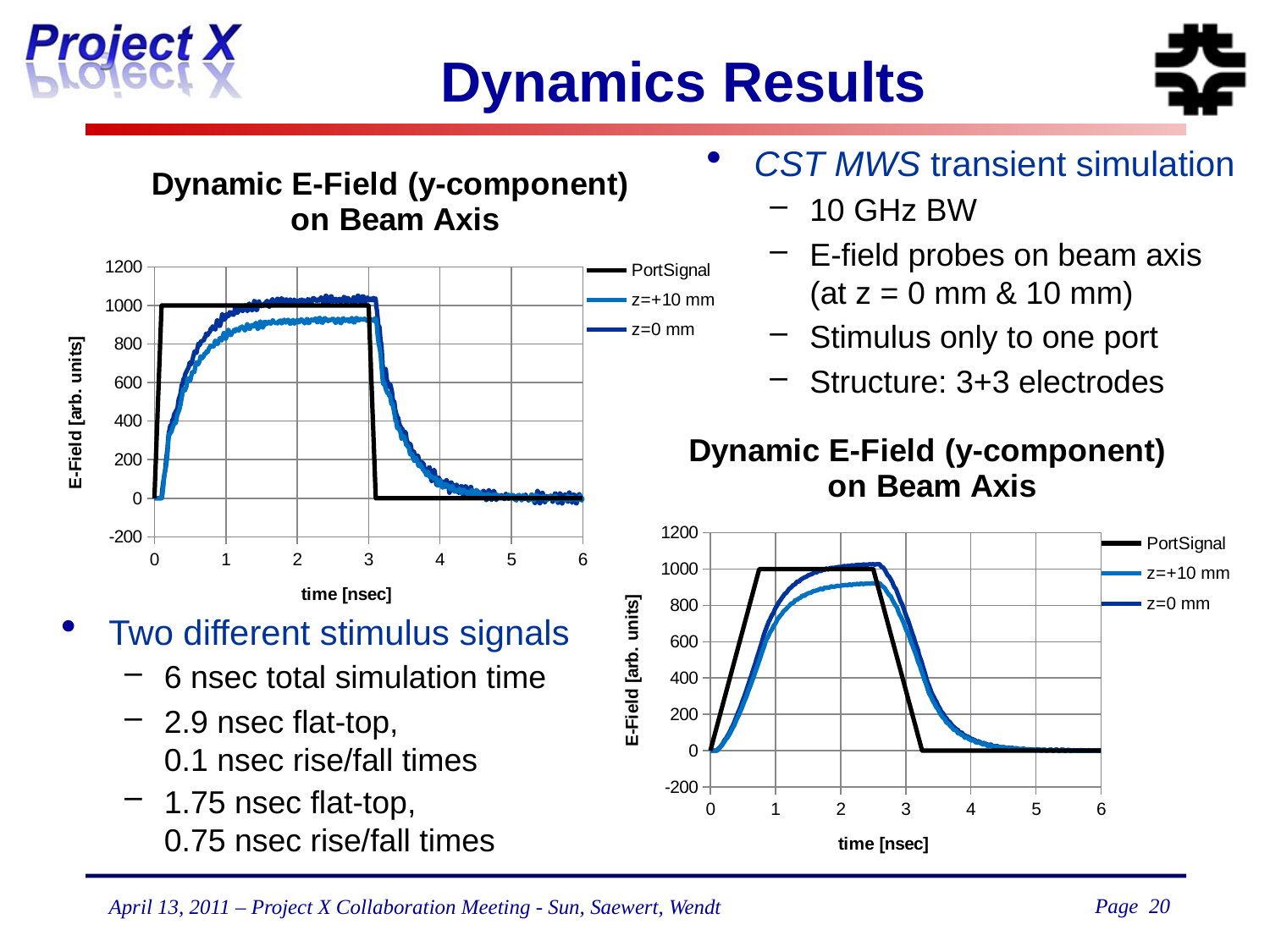

# Dynamics Results
CST MWS transient simulation
10 GHz BW
E-field probes on beam axis
(at z = 0 mm & 10 mm)
Stimulus only to one port
Structure: 3+3 electrodes

### Chart: Dynamic E-Field (y-component) on Beam Axis

| Category |  |  |  |
|---|---|---|---|

### Chart: Dynamic E-Field (y-component) on Beam Axis

| Category |  |  |  |
|---|---|---|---|
Two different stimulus signals
6 nsec total simulation time
2.9 nsec flat-top,
0.1 nsec rise/fall times
1.75 nsec flat-top,
0.75 nsec rise/fall times